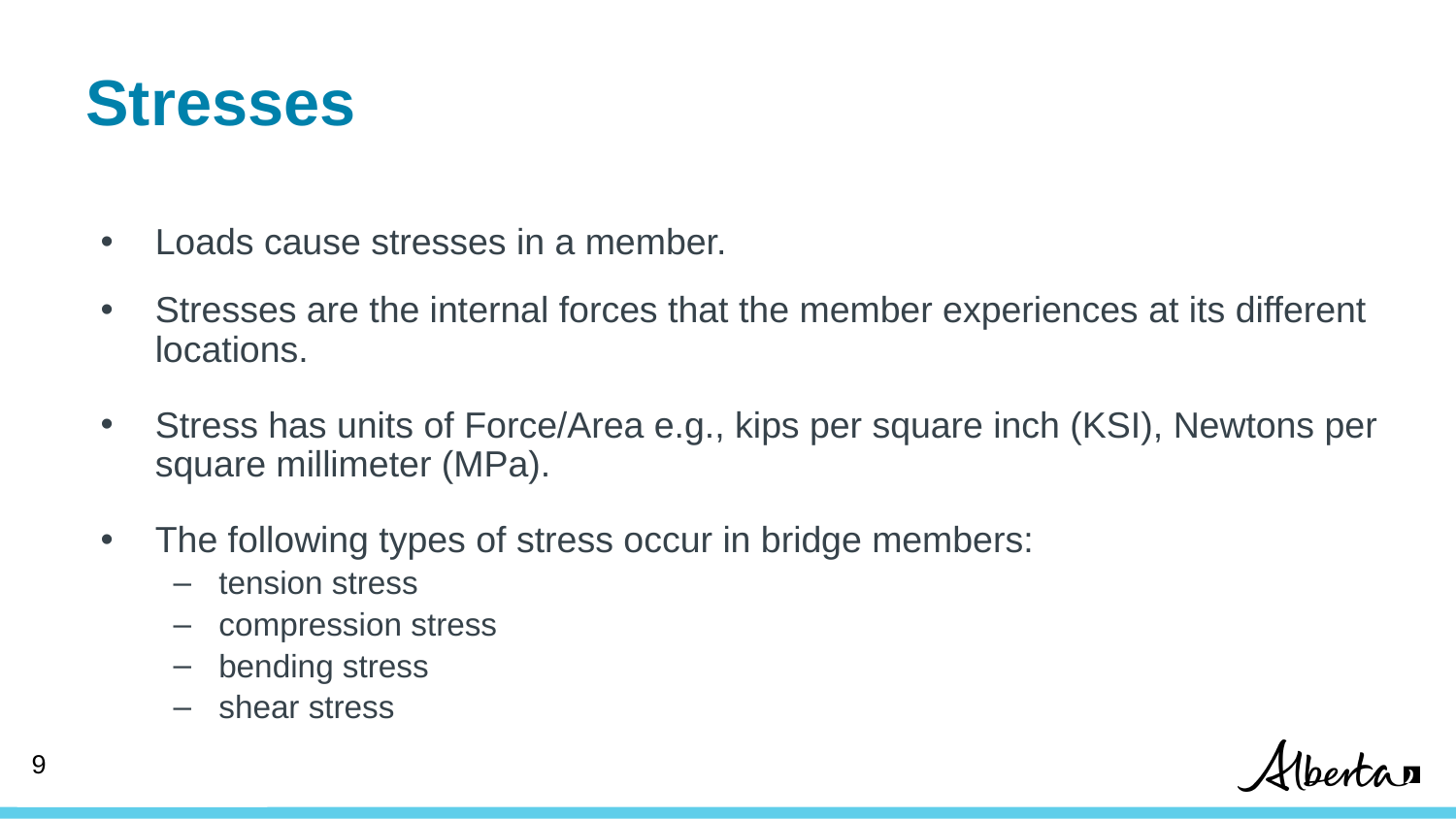

# Stresses
Loads cause stresses in a member.

Stresses are the internal forces that the member experiences at its different locations.

Stress has units of Force/Area e.g., kips per square inch (KSI), Newtons per square millimeter (MPa).

The following types of stress occur in bridge members:
tension stress
compression stress
bending stress
shear stress
9